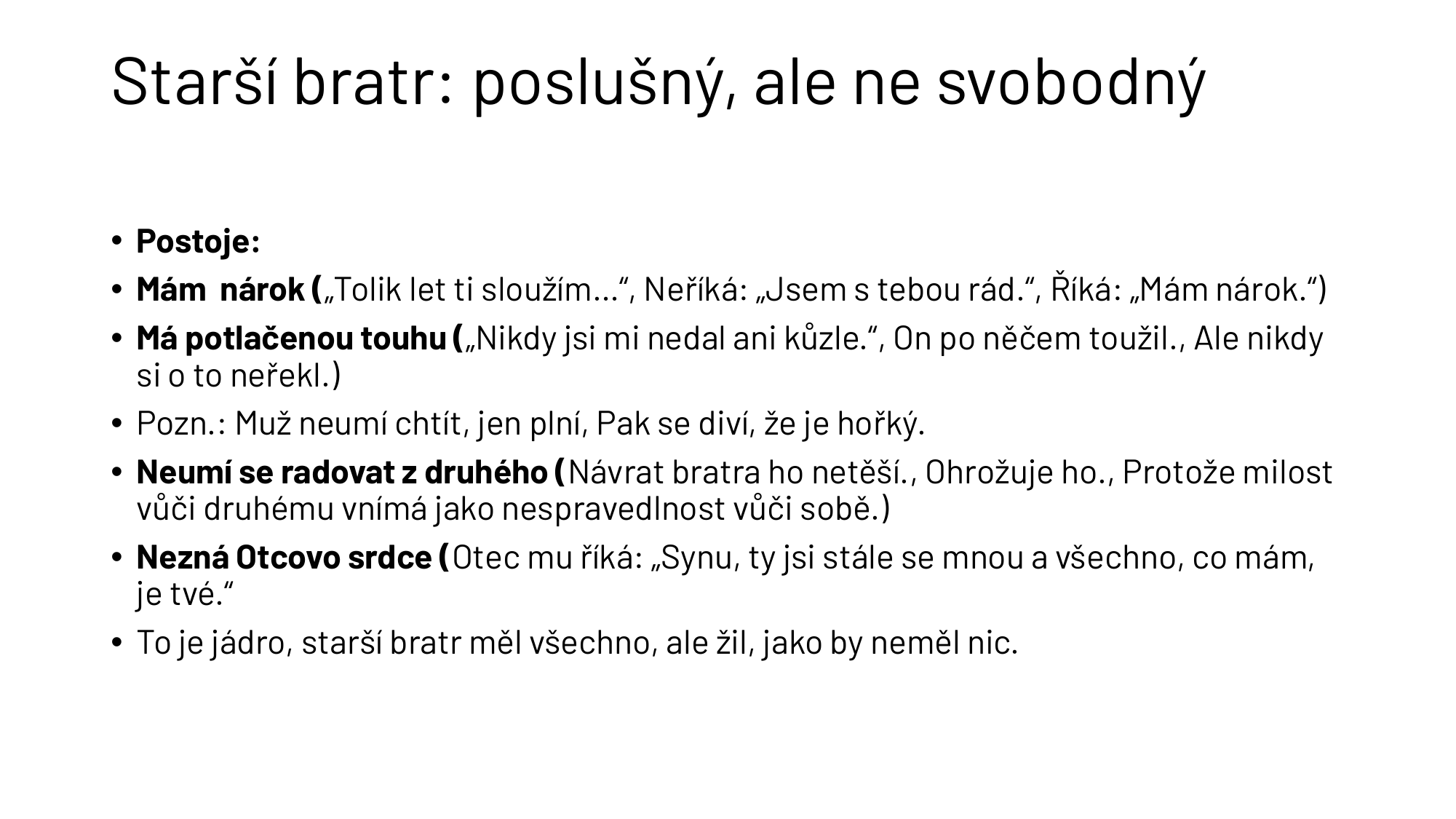

# Starší bratr: poslušný, ale ne svobodný
Postoje:
Mám  nárok („Tolik let ti sloužím…“, Neříká: „Jsem s tebou rád.“, Říká: „Mám nárok.“)
Má potlačenou touhu („Nikdy jsi mi nedal ani kůzle.“, On po něčem toužil., Ale nikdy si o to neřekl.)
Pozn.: Muž neumí chtít, jen plní, Pak se diví, že je hořký.
Neumí se radovat z druhého (Návrat bratra ho netěší., Ohrožuje ho., Protože milost vůči druhému vnímá jako nespravedlnost vůči sobě.)
Nezná Otcovo srdce (Otec mu říká: „Synu, ty jsi stále se mnou a všechno, co mám, je tvé.“
To je jádro, starší bratr měl všechno, ale žil, jako by neměl nic.